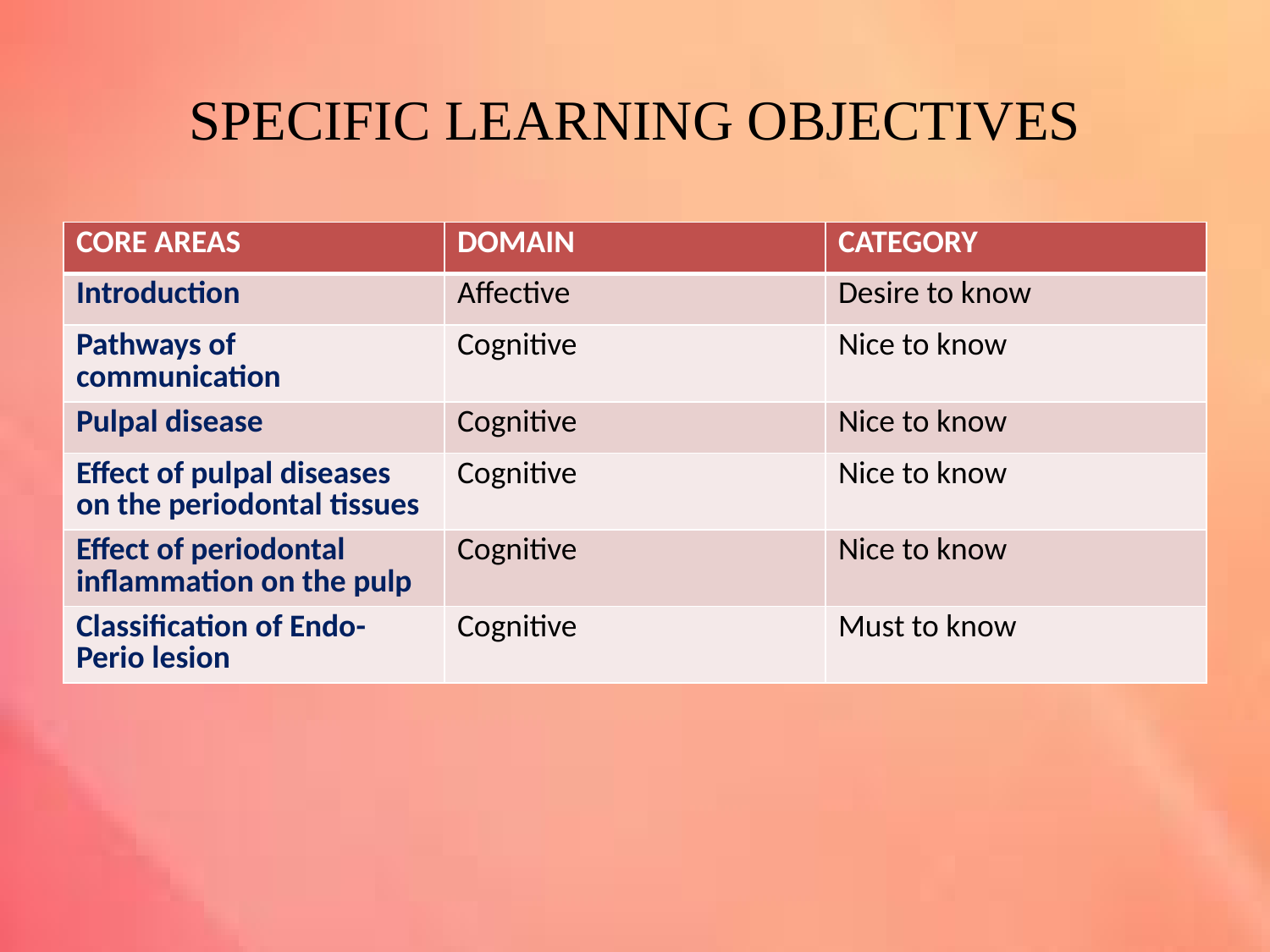

# SPECIFIC LEARNING OBJECTIVES
| CORE AREAS | DOMAIN | CATEGORY |
| --- | --- | --- |
| Introduction | Affective | Desire to know |
| Pathways of communication | Cognitive | Nice to know |
| Pulpal disease | Cognitive | Nice to know |
| Effect of pulpal diseases on the periodontal tissues | Cognitive | Nice to know |
| Effect of periodontal inflammation on the pulp | Cognitive | Nice to know |
| Classification of Endo-Perio lesion | Cognitive | Must to know |